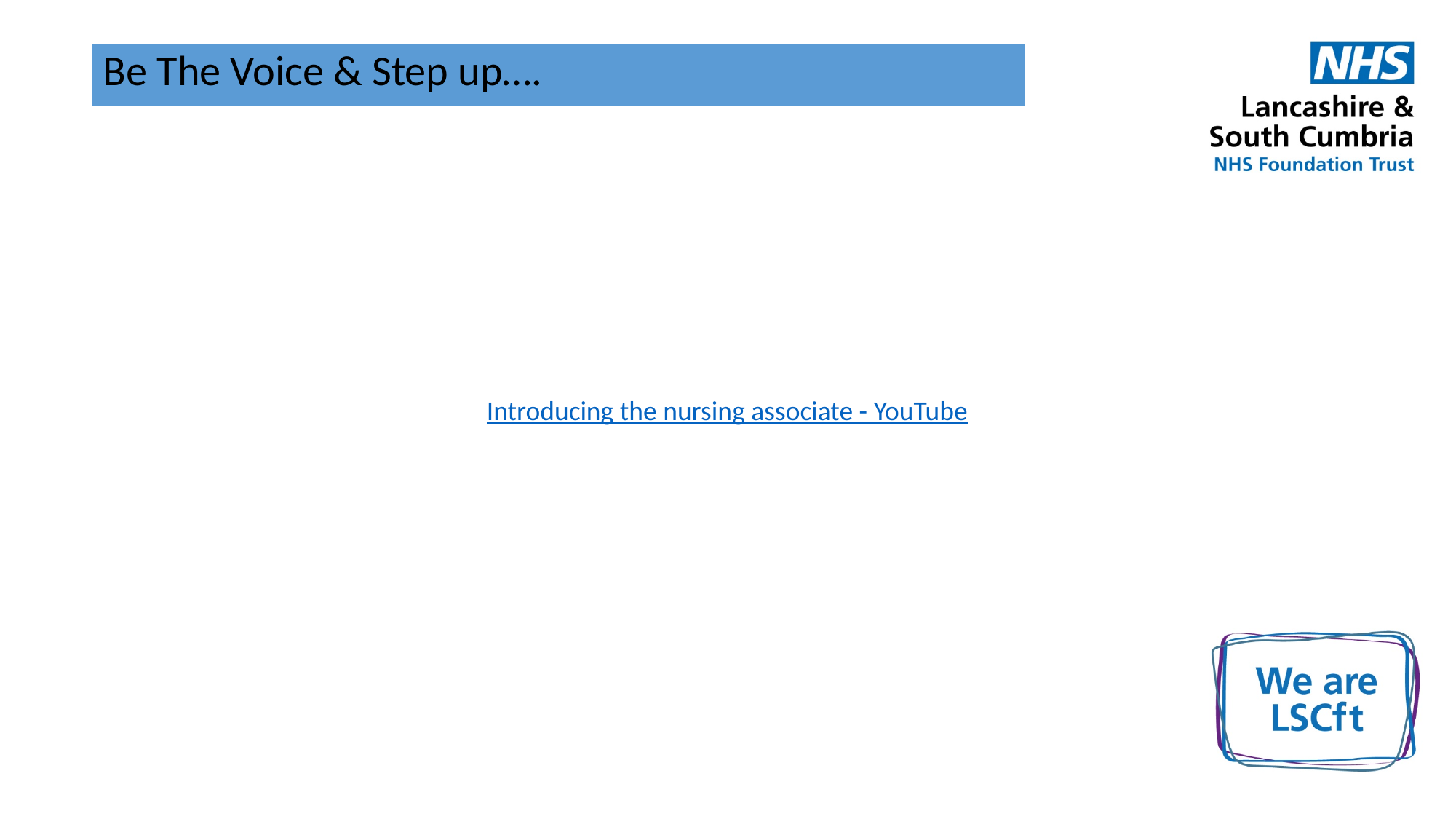

Be The Voice & Step up….

Introducing the nursing associate - YouTube